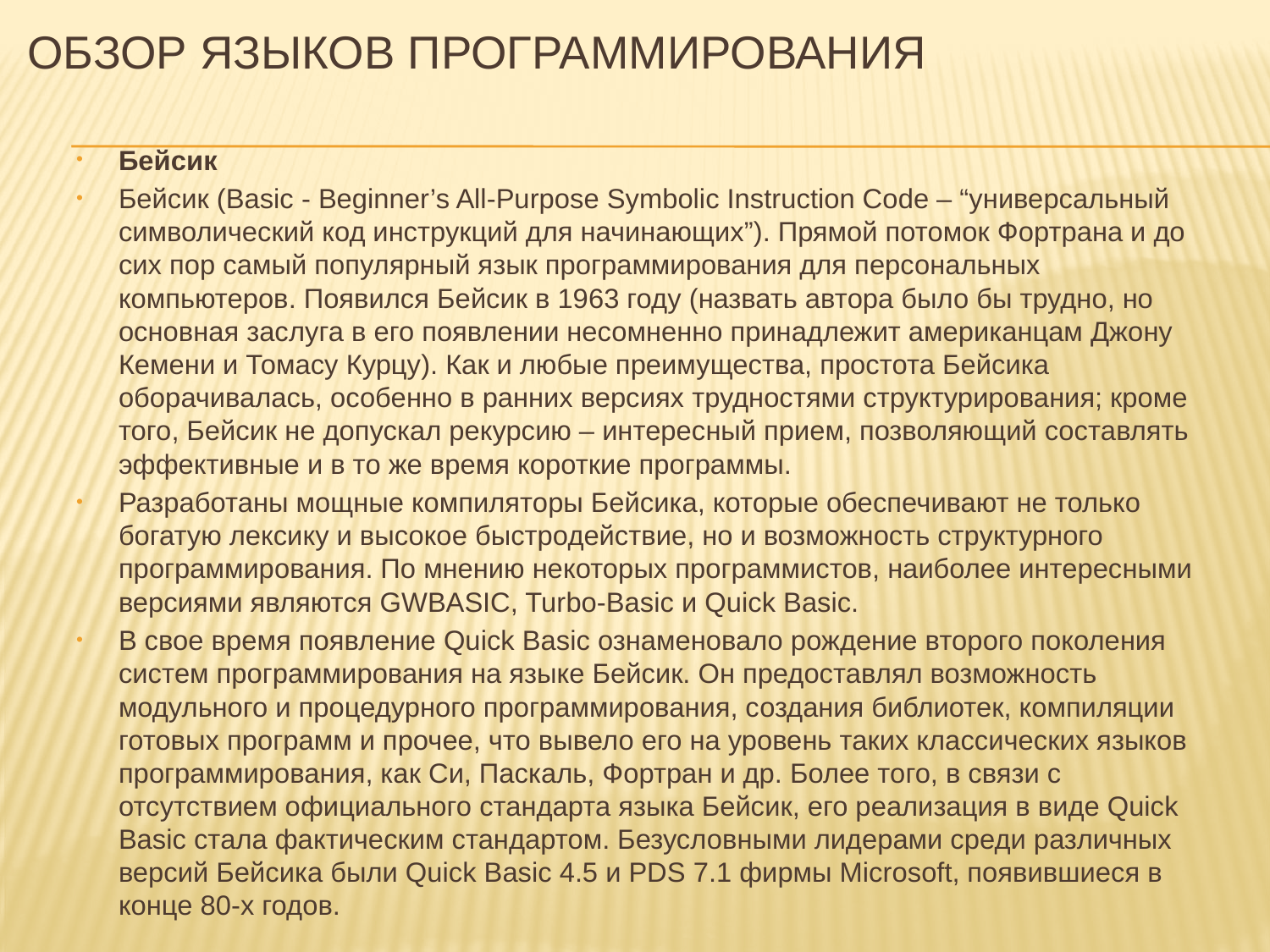

# Обзор языков программирования
Бейсик
Бейсик (Basic - Beginner’s All-Purpose Symbolic Instruction Code – “универсальный символический код инструкций для начинающих”). Прямой потомок Фортрана и до сих пор самый популярный язык программирования для персональных компьютеров. Появился Бейсик в 1963 году (назвать автора было бы трудно, но основная заслуга в его появлении несомненно принадлежит американцам Джону Кемени и Томасу Курцу). Как и любые преимущества, простота Бейсика оборачивалась, особенно в ранних версиях трудностями структурирования; кроме того, Бейсик не допускал рекурсию – интересный прием, позволяющий составлять эффективные и в то же время короткие программы.
Разработаны мощные компиляторы Бейсика, которые обеспечивают не только богатую лексику и высокое быстродействие, но и возможность структурного программирования. По мнению некоторых программистов, наиболее интересными версиями являются GWBASIC, Turbo-Basic и Quick Basic.
В свое время появление Quick Basic ознаменовало рождение второго поколения систем программирования на языке Бейсик. Он предоставлял возможность модульного и процедурного программирования, создания библиотек, компиляции готовых программ и прочее, что вывело его на уровень таких классических языков программирования, как Си, Паскаль, Фортран и др. Более того, в связи с отсутствием официального стандарта языка Бейсик, его реализация в виде Quick Basic стала фактическим стандартом. Безусловными лидерами среди различных версий Бейсика были Quick Basic 4.5 и PDS 7.1 фирмы Microsoft, появившиеся в конце 80-х годов.